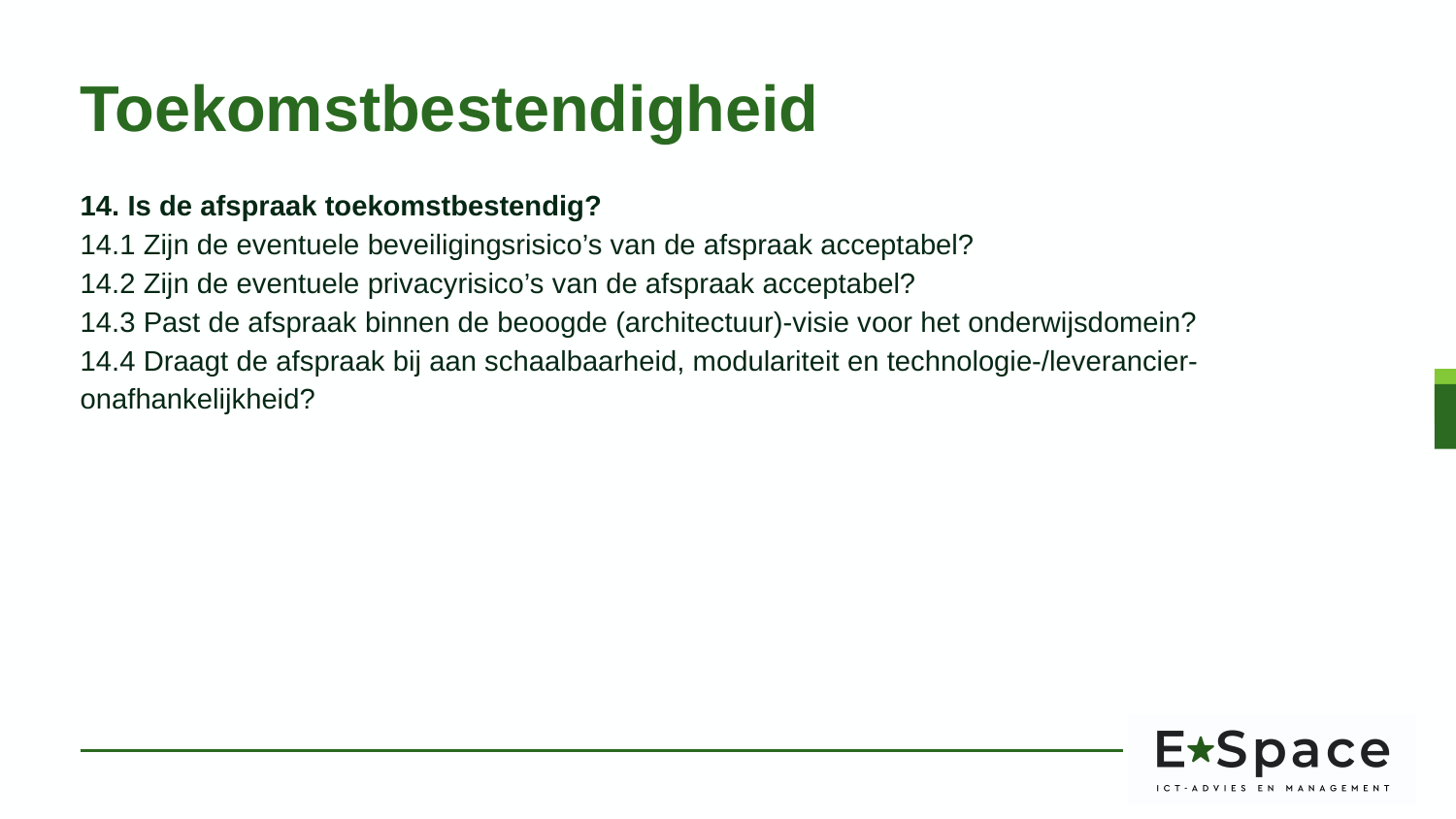

# Toekomstbestendigheid
14. Is de afspraak toekomstbestendig?
14.1 Zijn de eventuele beveiligingsrisico’s van de afspraak acceptabel?
14.2 Zijn de eventuele privacyrisico’s van de afspraak acceptabel?
14.3 Past de afspraak binnen de beoogde (architectuur)-visie voor het onderwijsdomein?
14.4 Draagt de afspraak bij aan schaalbaarheid, modulariteit en technologie-/leverancier-onafhankelijkheid?